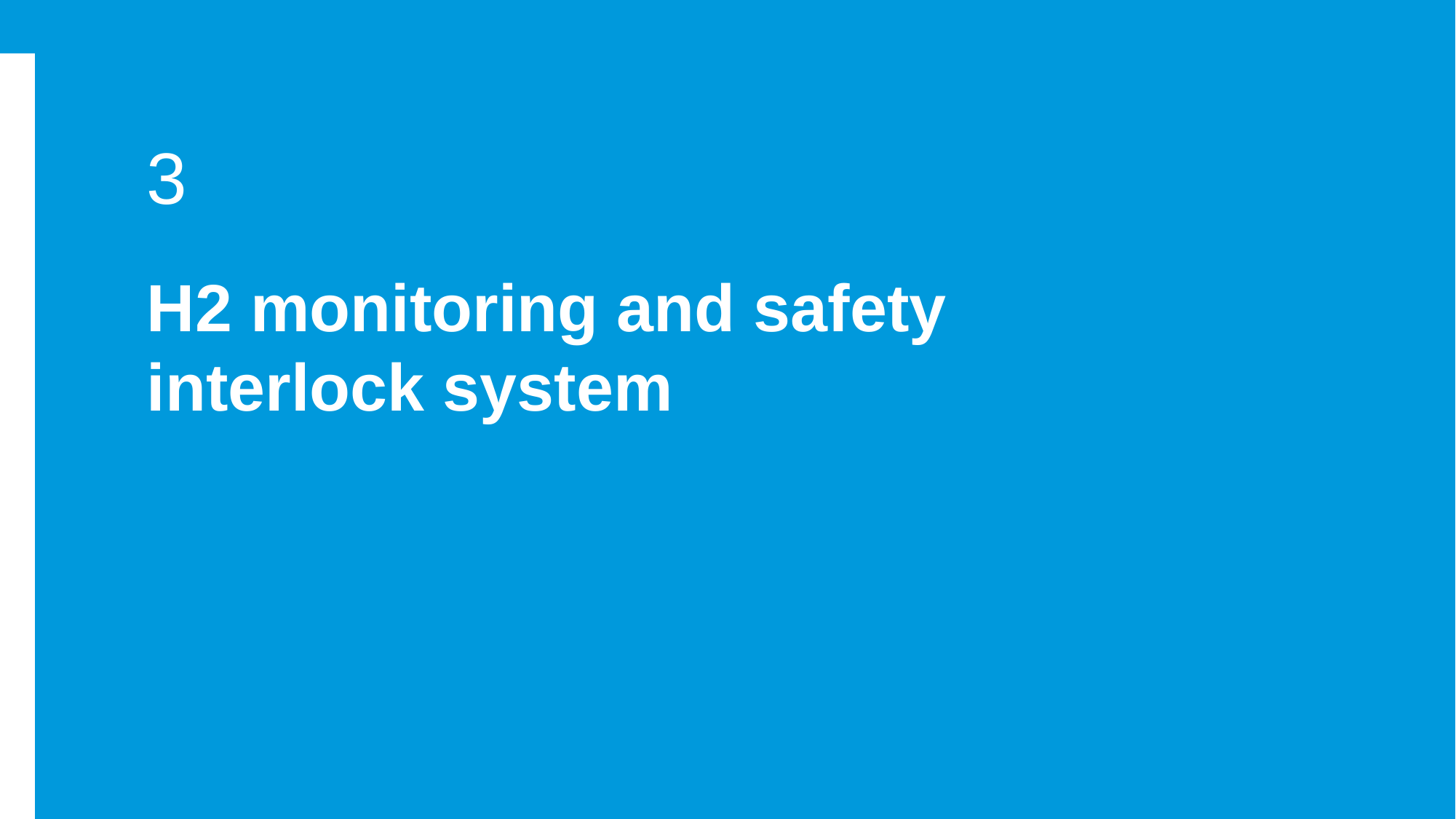

3
H2 monitoring and safety interlock system